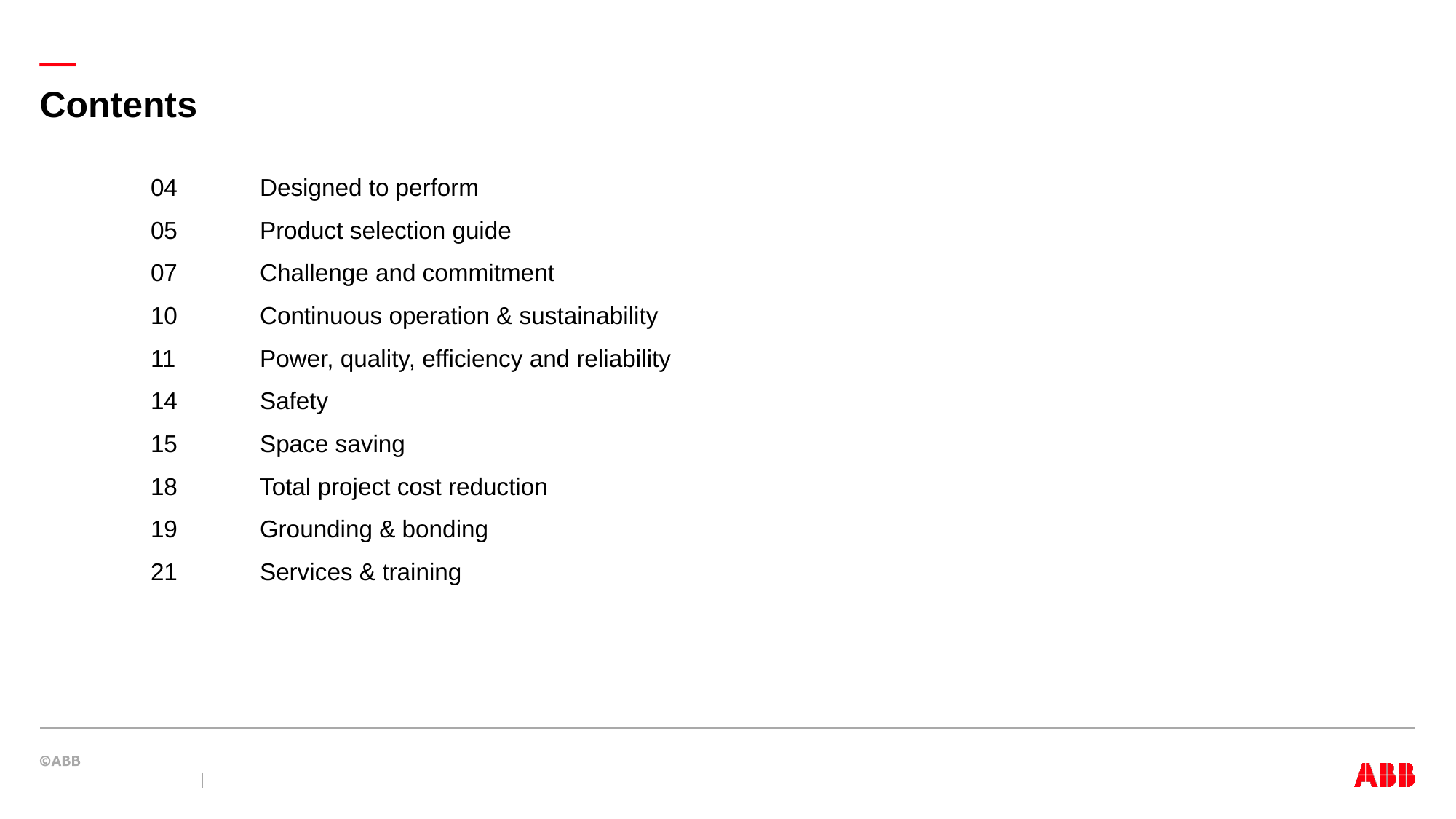

# Contents
04 	Designed to perform
05	Product selection guide
07 	Challenge and commitment
10 	Continuous operation & sustainability
11 	Power, quality, efficiency and reliability
14 	Safety
15 	Space saving
18 	Total project cost reduction
19 	Grounding & bonding
21 	Services & training